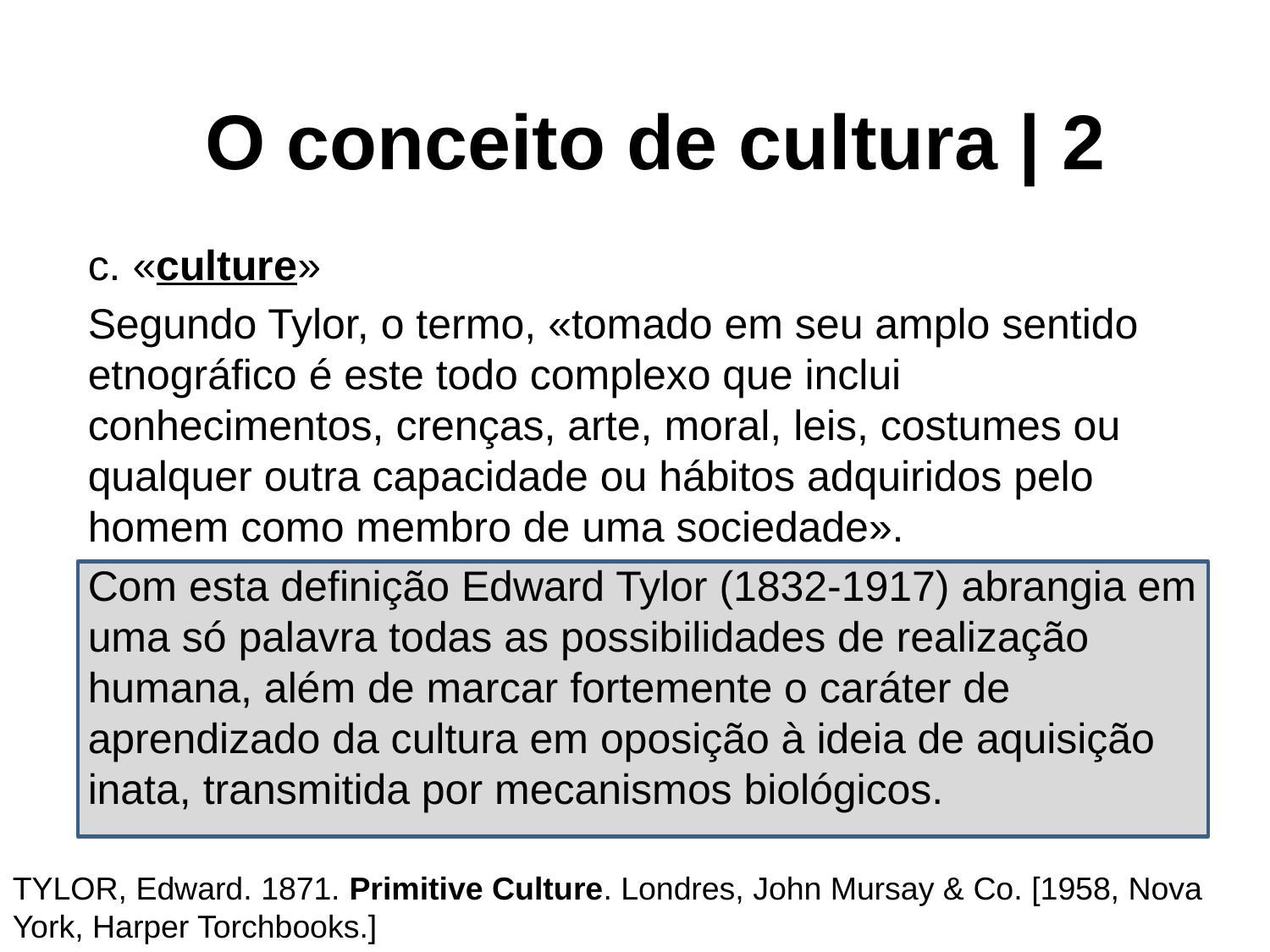

O conceito de cultura | 2
c. «culture»
Segundo Tylor, o termo, «tomado em seu amplo sentido etnográfico é este todo complexo que inclui conhecimentos, crenças, arte, moral, leis, costumes ou qualquer outra capacidade ou hábitos adquiridos pelo homem como membro de uma sociedade».
Com esta definição Edward Tylor (1832-1917) abrangia em uma só palavra todas as possibilidades de realização humana, além de marcar fortemente o caráter de aprendizado da cultura em oposição à ideia de aquisição inata, transmitida por mecanismos biológicos.

TYLOR, Edward. 1871. Primitive Culture. Londres, John Mursay & Co. [1958, Nova York, Harper Torchbooks.]